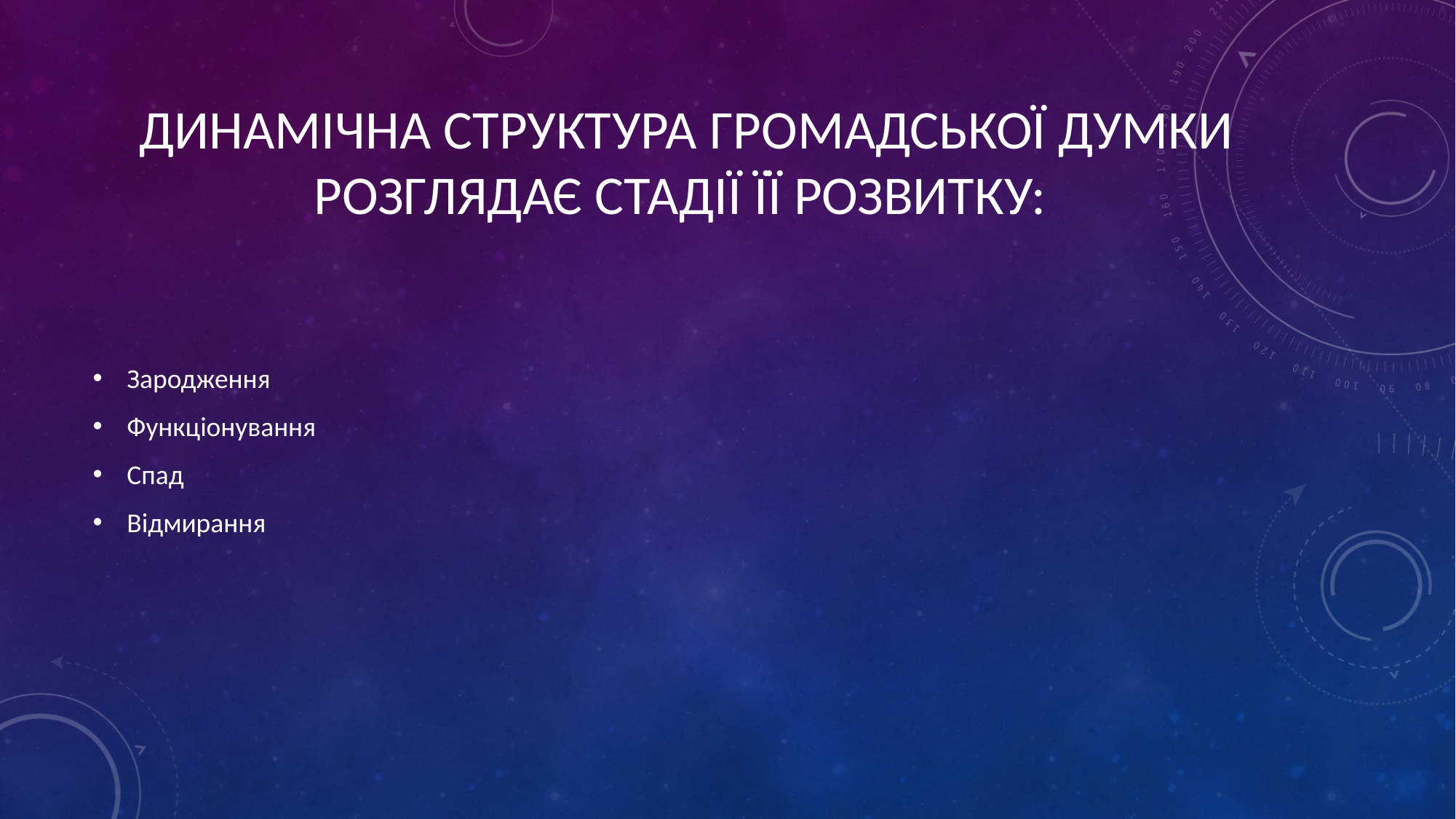

# Динамічна структура громадської думки розглядає стадії її розвитку:
Зародження
Функціонування
Спад
Відмирання